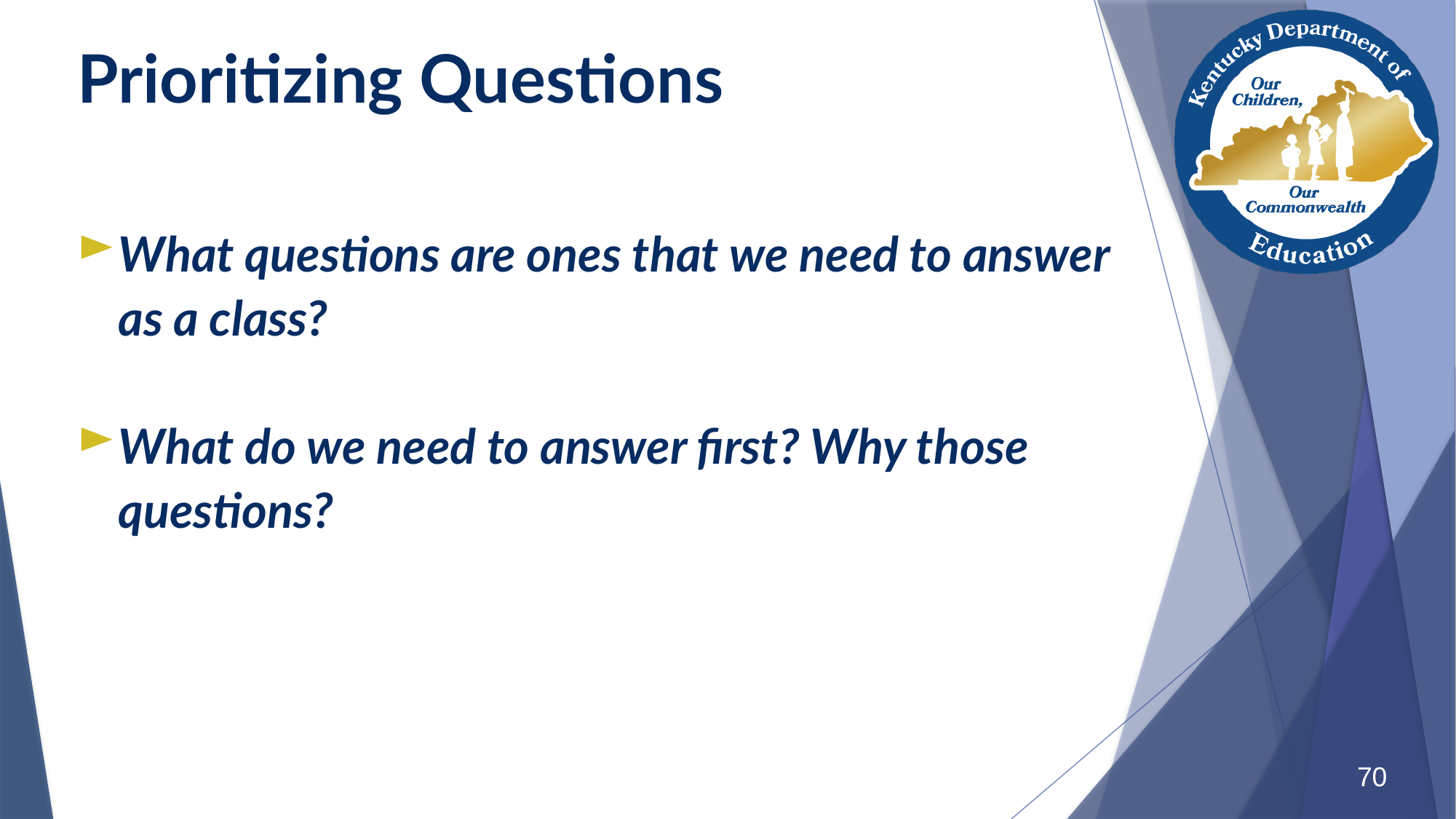

# Prioritizing Questions
What questions are ones that we need to answer as a class?

What do we need to answer first? Why those questions?
70